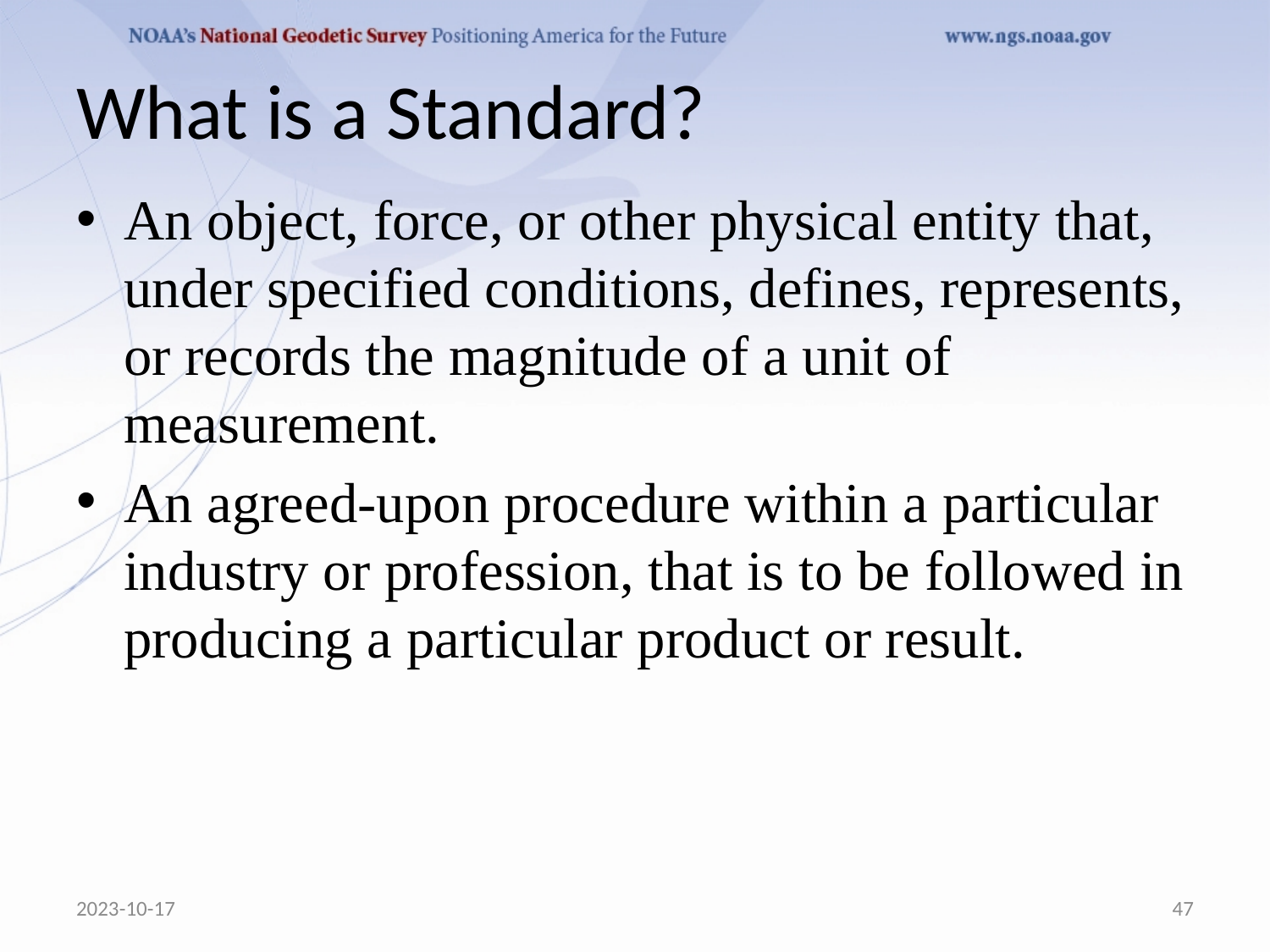

# What is a Standard?
An object, force, or other physical entity that, under specified conditions, defines, represents, or records the magnitude of a unit of measurement.
An agreed-upon procedure within a particular industry or profession, that is to be followed in producing a particular product or result.
2023-10-17
47